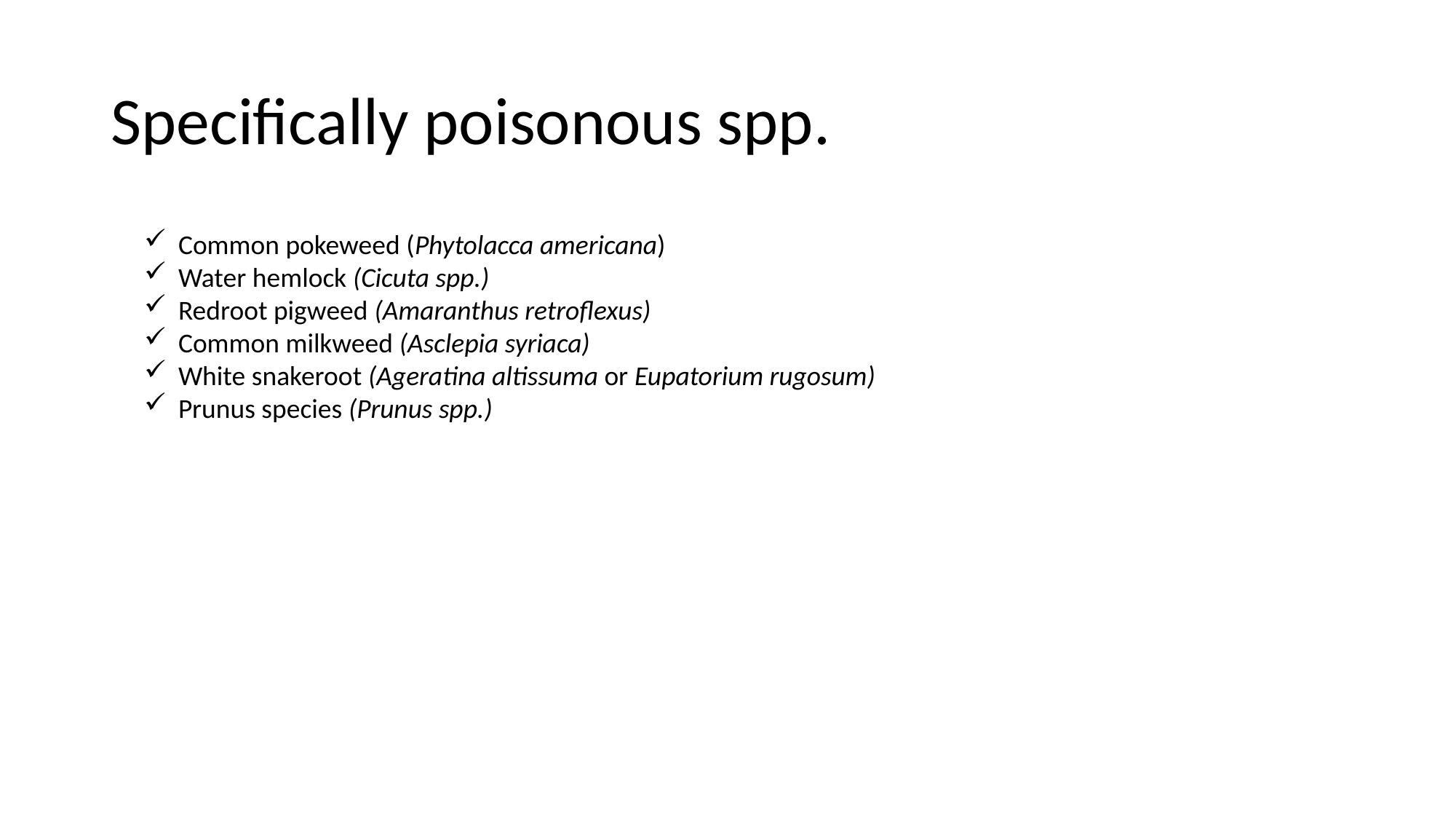

# Specifically poisonous spp.
Common pokeweed (Phytolacca americana)
Water hemlock (Cicuta spp.)
Redroot pigweed (Amaranthus retroflexus)
Common milkweed (Asclepia syriaca)
White snakeroot (Ageratina altissuma or Eupatorium rugosum)
Prunus species (Prunus spp.)